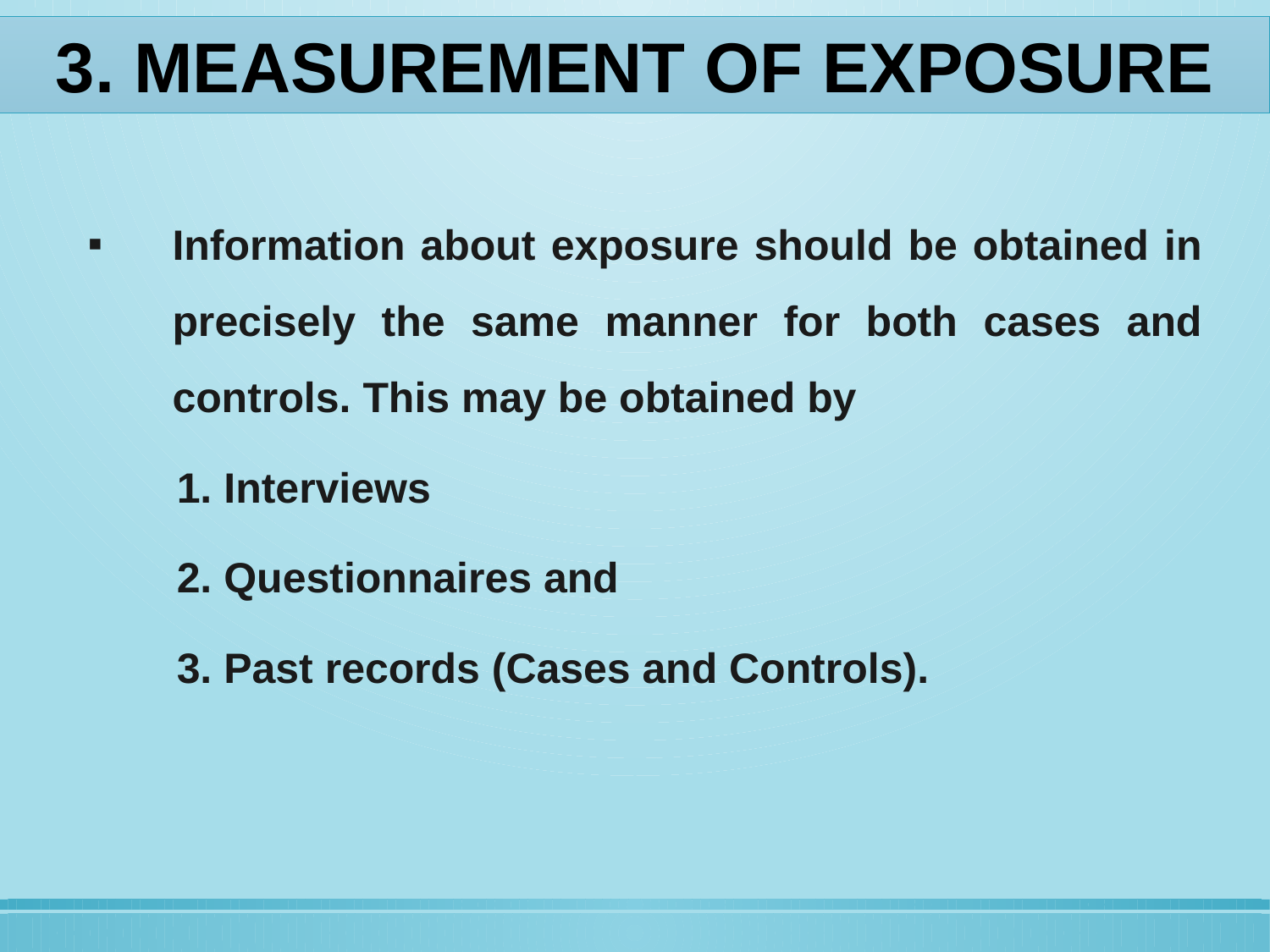

3. MEASUREMENT OF EXPOSURE
Information about exposure should be obtained in precisely the same manner for both cases and controls. This may be obtained by
1. Interviews
2. Questionnaires and
3. Past records (Cases and Controls).